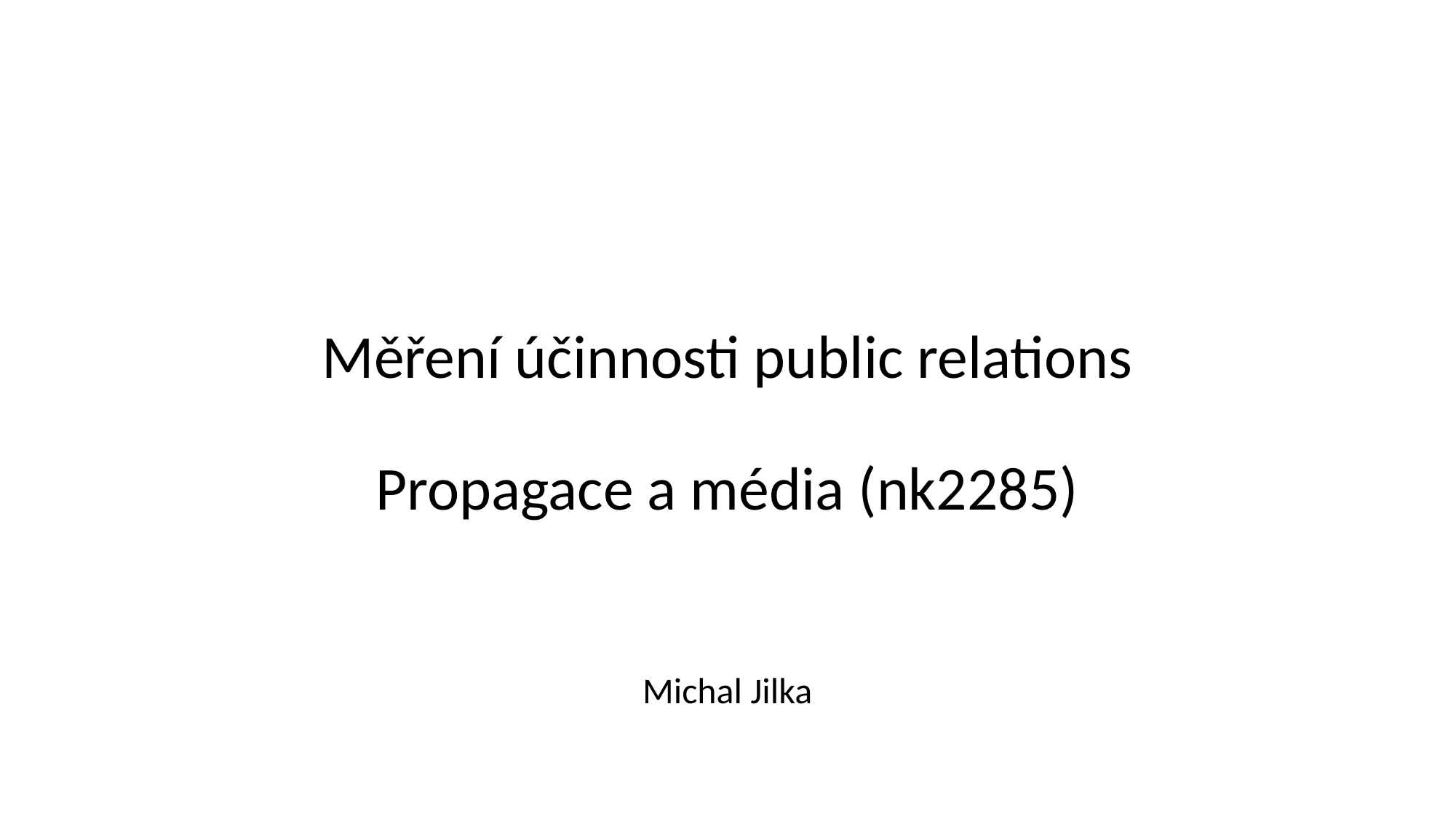

# Měření účinnosti public relations Propagace a média (nk2285)
Michal Jilka